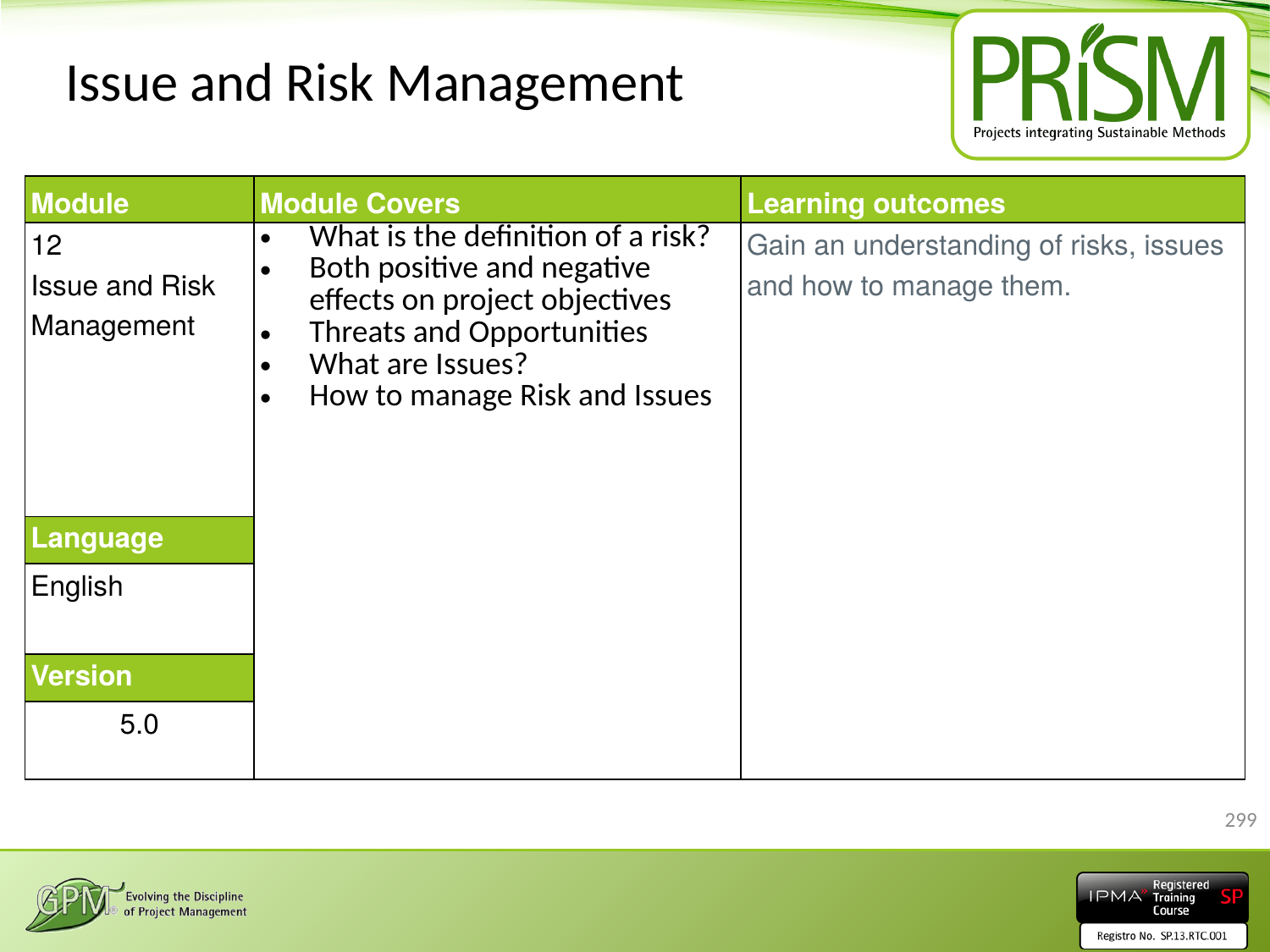

# Issue and Risk Management
| Module | Module Covers | Learning outcomes |
| --- | --- | --- |
| 12 Issue and Risk Management | What is the definition of a risk? Both positive and negative effects on project objectives Threats and Opportunities What are Issues? How to manage Risk and Issues | Gain an understanding of risks, issues and how to manage them. |
| Language |  |  |
| English |  |  |
| Version |  |  |
| 5.0 |  |  |
299